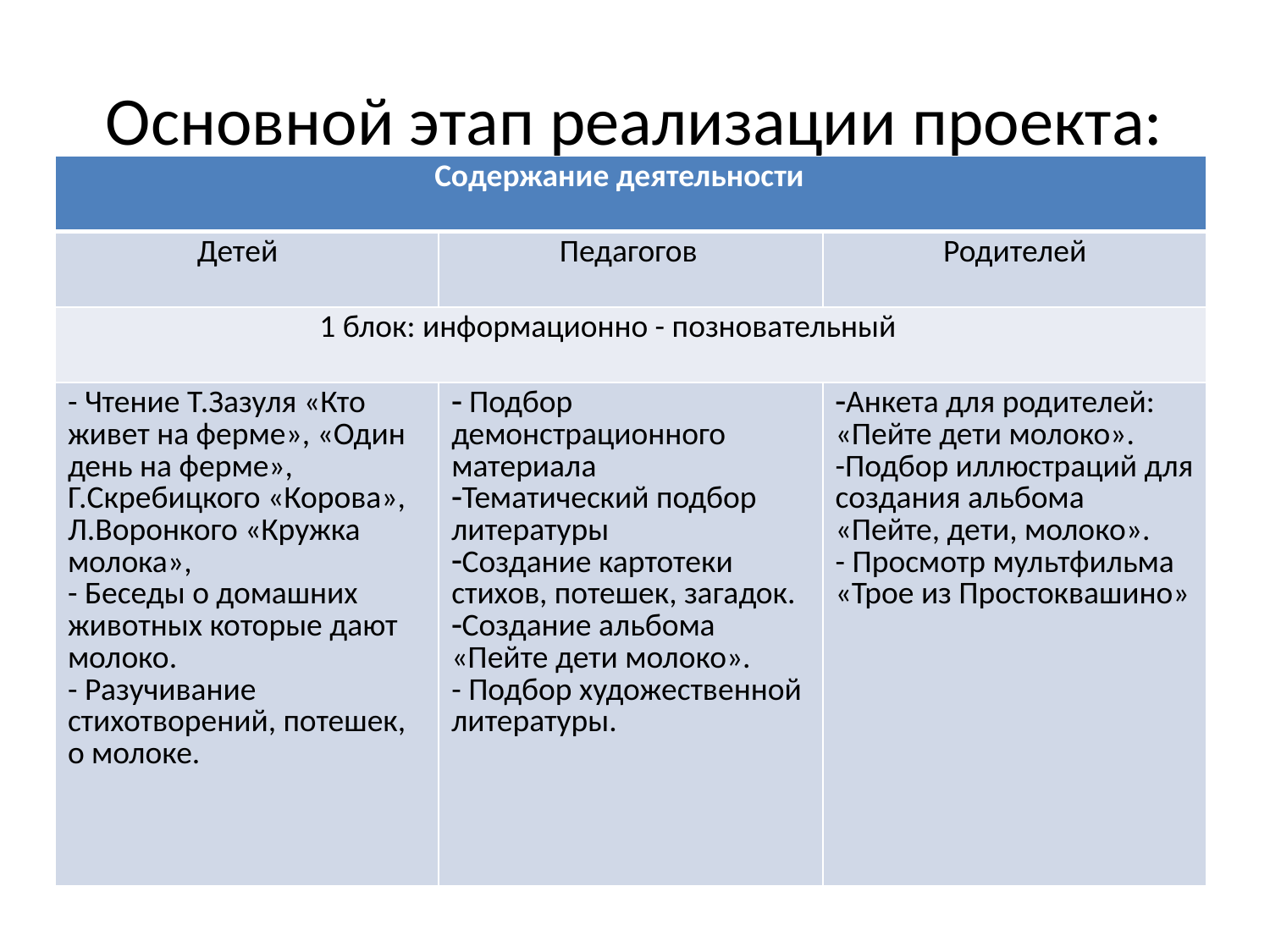

# Основной этап реализации проекта:
| Содержание деятельности |  |  |
| --- | --- | --- |
| Детей | Педагогов | Родителей |
| 1 блок: информационно - позновательный |  |  |
| - Чтение Т.Зазуля «Кто живет на ферме», «Один день на ферме», Г.Скребицкого «Корова», Л.Воронкого «Кружка молока», - Беседы о домашних животных которые дают молоко. - Разучивание стихотворений, потешек, о молоке. | Подбор демонстрационного материала Тематический подбор литературы Создание картотеки стихов, потешек, загадок. Создание альбома «Пейте дети молоко». - Подбор художественной литературы. | Анкета для родителей: «Пейте дети молоко». -Подбор иллюстраций для создания альбома «Пейте, дети, молоко». - Просмотр мультфильма «Трое из Простоквашино» |